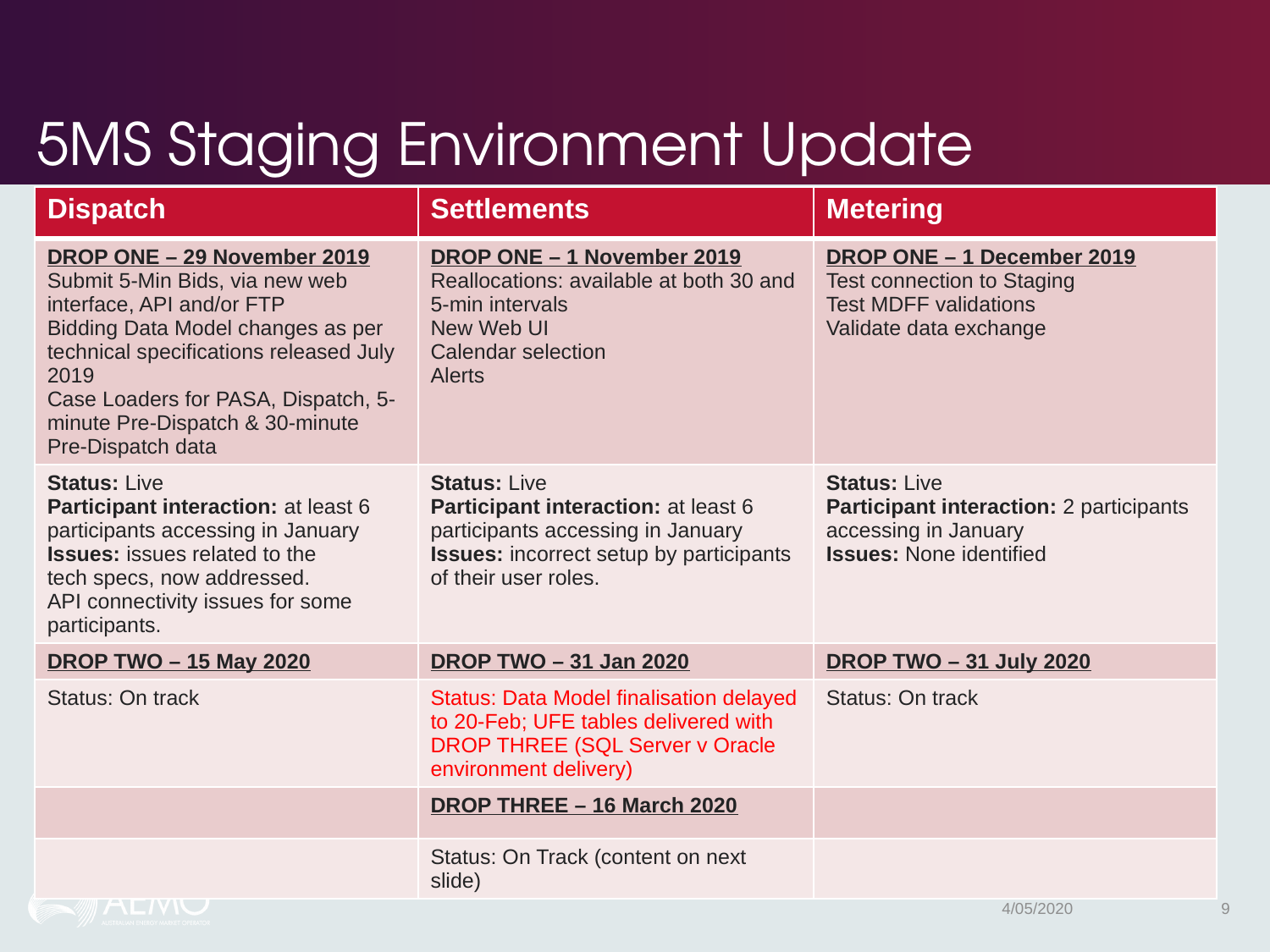

# 5MS Staging Environment Update
| Dispatch | Settlements | Metering |
| --- | --- | --- |
| DROP ONE – 29 November 2019 Submit 5-Min Bids, via new web interface, API and/or FTP Bidding Data Model changes as per technical specifications released July 2019 Case Loaders for PASA, Dispatch, 5-minute Pre-Dispatch & 30-minute Pre-Dispatch data | DROP ONE – 1 November 2019 Reallocations: available at both 30 and 5-min intervals New Web UI Calendar selection Alerts | DROP ONE – 1 December 2019 Test connection to Staging Test MDFF validations Validate data exchange |
| Status: Live Participant interaction: at least 6 participants accessing in January Issues: issues related to the tech specs, now addressed. API connectivity issues for some participants. | Status: Live Participant interaction: at least 6 participants accessing in January Issues: incorrect setup by participants of their user roles. | Status: Live Participant interaction: 2 participants accessing in January Issues: None identified |
| DROP TWO – 15 May 2020 | DROP TWO – 31 Jan 2020 | DROP TWO – 31 July 2020 |
| Status: On track | Status: Data Model finalisation delayed to 20-Feb; UFE tables delivered with DROP THREE (SQL Server v Oracle environment delivery) | Status: On track |
|  | DROP THREE – 16 March 2020 |  |
|  | Status: On Track (content on next slide) |  |
4/05/2020
9